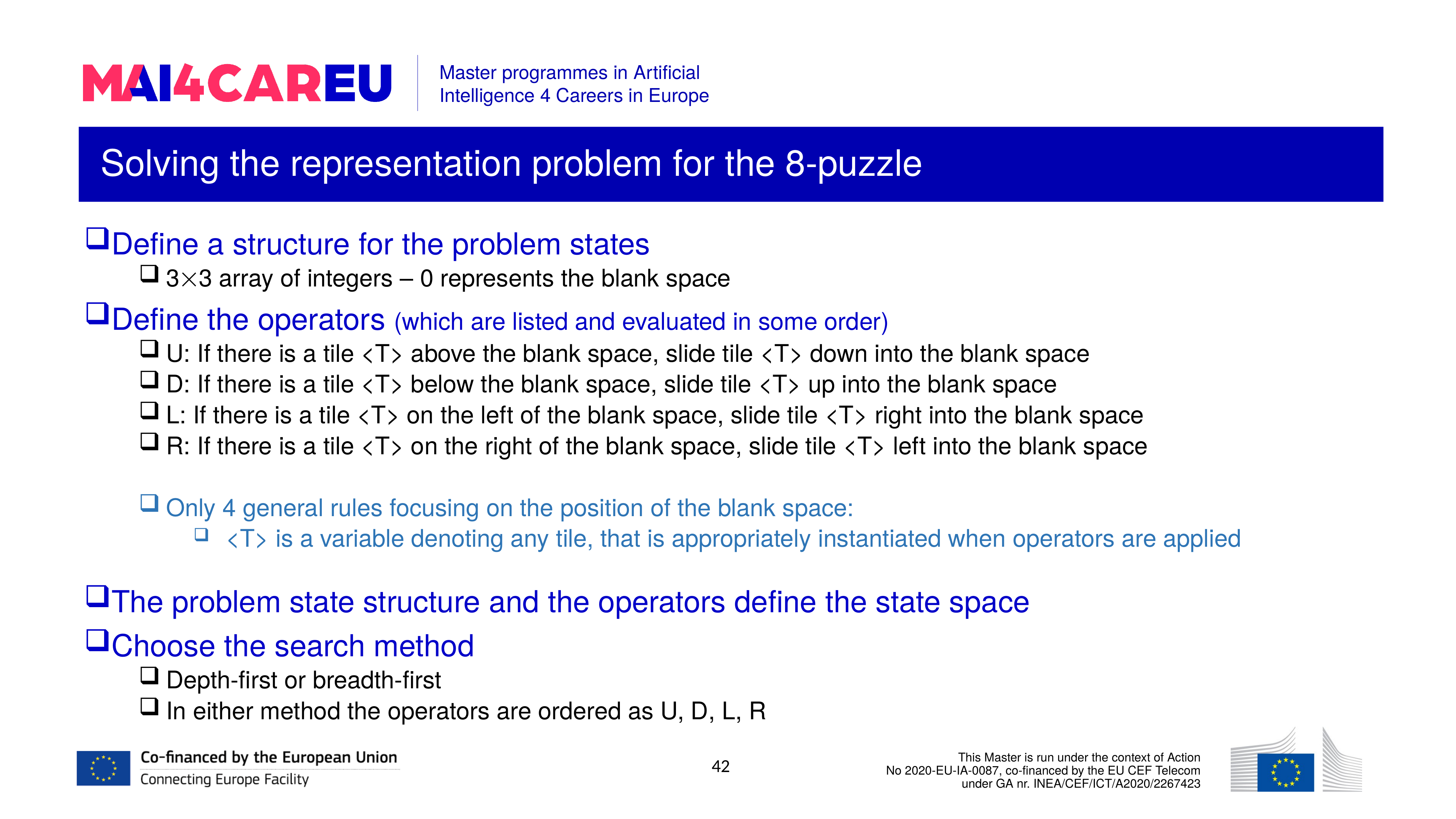

Solving the representation problem for the 8-puzzle
Define a structure for the problem states
3×3 array of integers – 0 represents the blank space
Define the operators (which are listed and evaluated in some order)
U: If there is a tile <T> above the blank space, slide tile <T> down into the blank space
D: If there is a tile <T> below the blank space, slide tile <T> up into the blank space
L: If there is a tile <T> on the left of the blank space, slide tile <T> right into the blank space
R: If there is a tile <T> on the right of the blank space, slide tile <T> left into the blank space

Only 4 general rules focusing on the position of the blank space:
 <T> is a variable denoting any tile, that is appropriately instantiated when operators are applied

The problem state structure and the operators define the state space
Choose the search method
Depth-first or breadth-first
In either method the operators are ordered as U, D, L, R
42